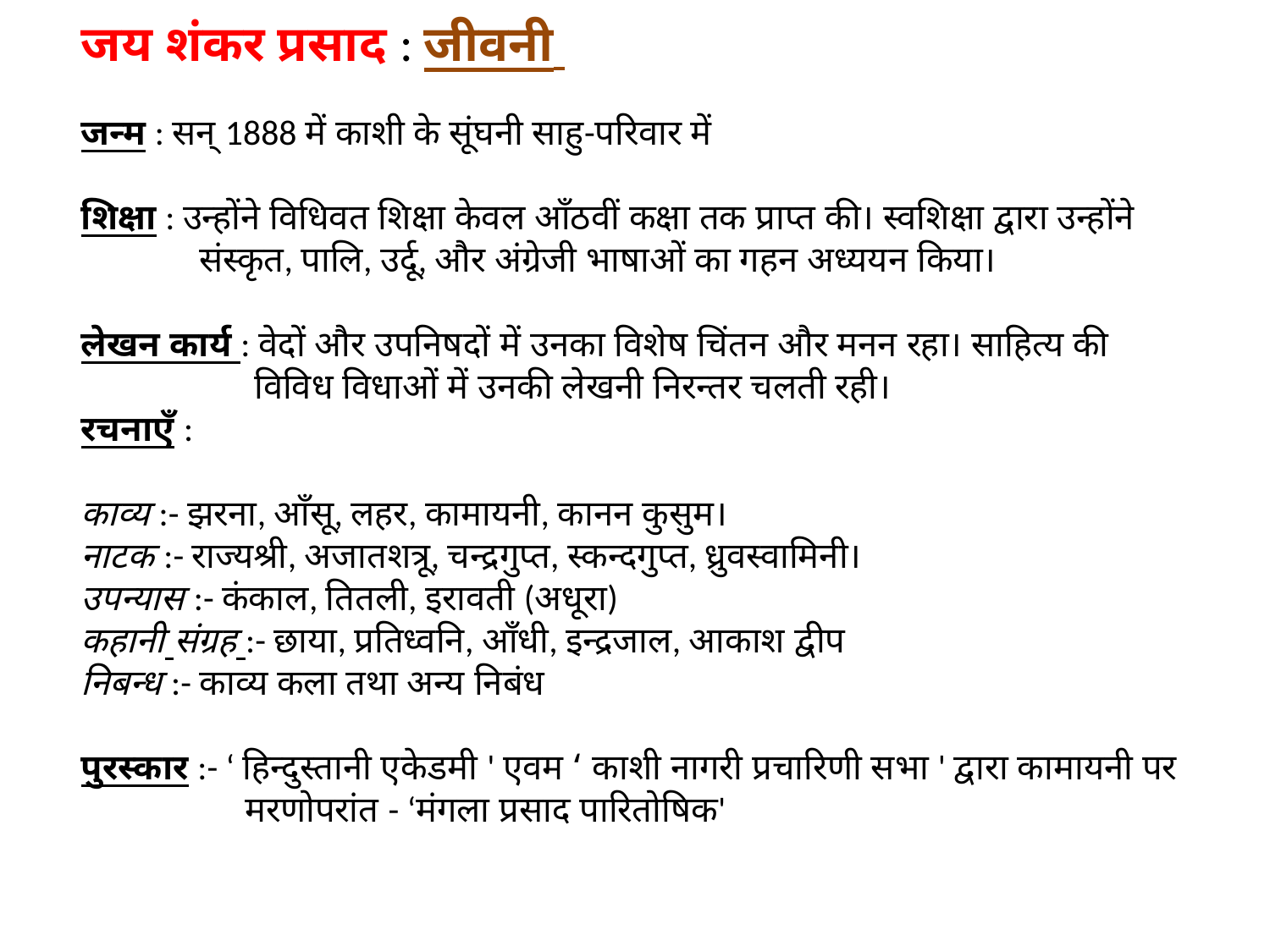

जय शंकर प्रसाद : जीवनी

जन्म : सन् 1888 में काशी के सूंघनी साहु-परिवार में

शिक्षा : उन्होंने विधिवत शिक्षा केवल आँठवीं कक्षा तक प्राप्त की। स्वशिक्षा द्वारा उन्होंने
             संस्कृत, पालि, उर्दू, और अंग्रेजी भाषाओं का गहन अध्ययन किया।

लेखन कार्य : वेदों और उपनिषदों में उनका विशेष चिंतन और मनन रहा। साहित्य की
                   विविध विधाओं में उनकी लेखनी निरन्तर चलती रही।
रचनाएँ :

काव्य :- झरना, आँसू, लहर, कामायनी, कानन कुसुम।
नाटक :- राज्यश्री, अजातशत्रू, चन्द्रगुप्त, स्कन्दगुप्त, ध्रुवस्वामिनी।
उपन्यास :- कंकाल, तितली, इरावती (अधूरा)
कहानी संग्रह :- छाया, प्रतिध्वनि, आँधी, इन्द्रजाल, आकाश द्वीप
निबन्ध :- काव्य कला तथा अन्य निबंध

पुरस्कार :- ‘ हिन्दुस्तानी एकेडमी ' एवम ‘ काशी नागरी प्रचारिणी सभा ' द्वारा कामायनी पर
                  मरणोपरांत - ‘मंगला प्रसाद पारितोषिक'